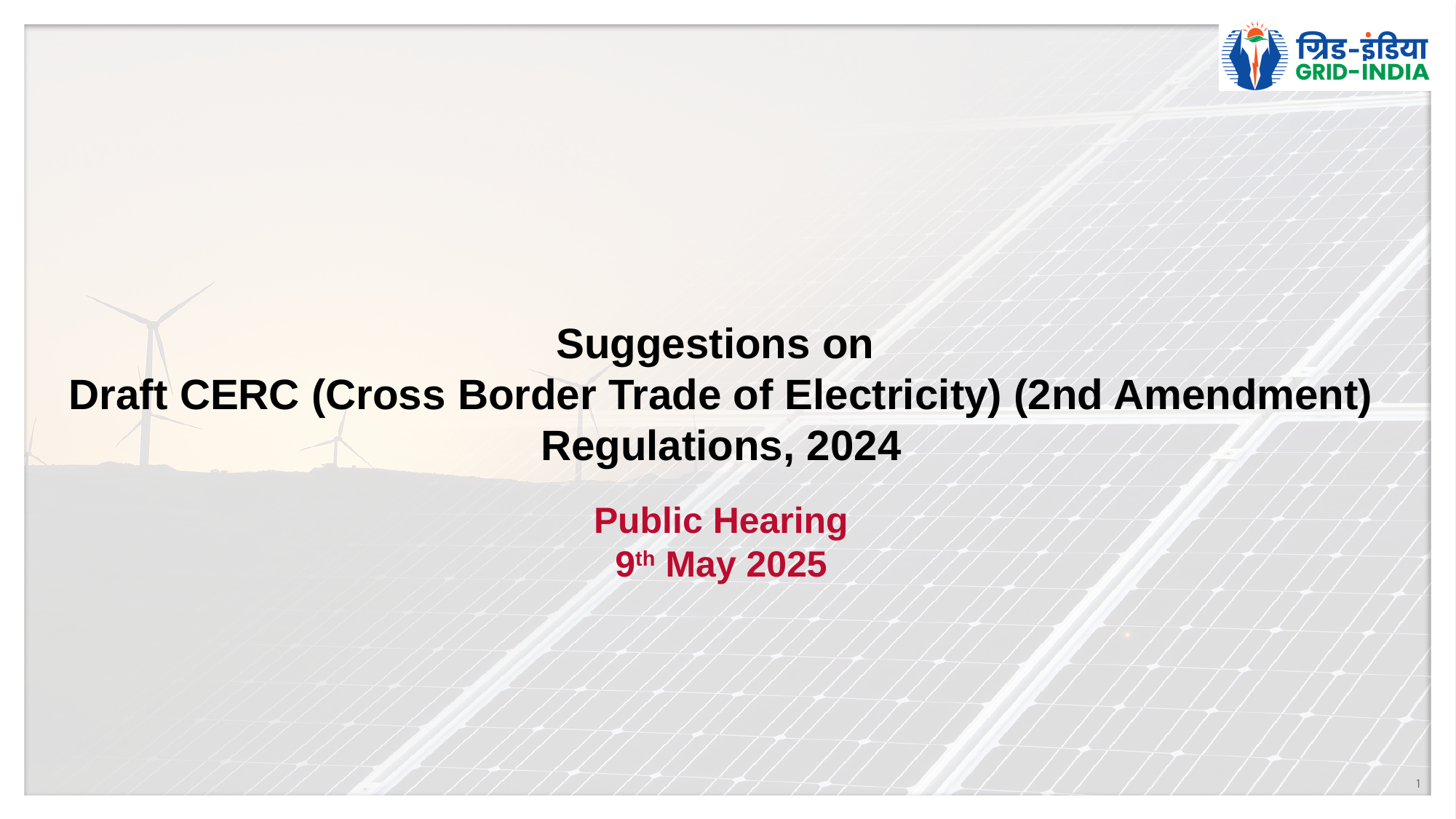

Suggestions on
Draft CERC (Cross Border Trade of Electricity) (2nd Amendment) Regulations, 2024
Public Hearing
9th May 2025
1